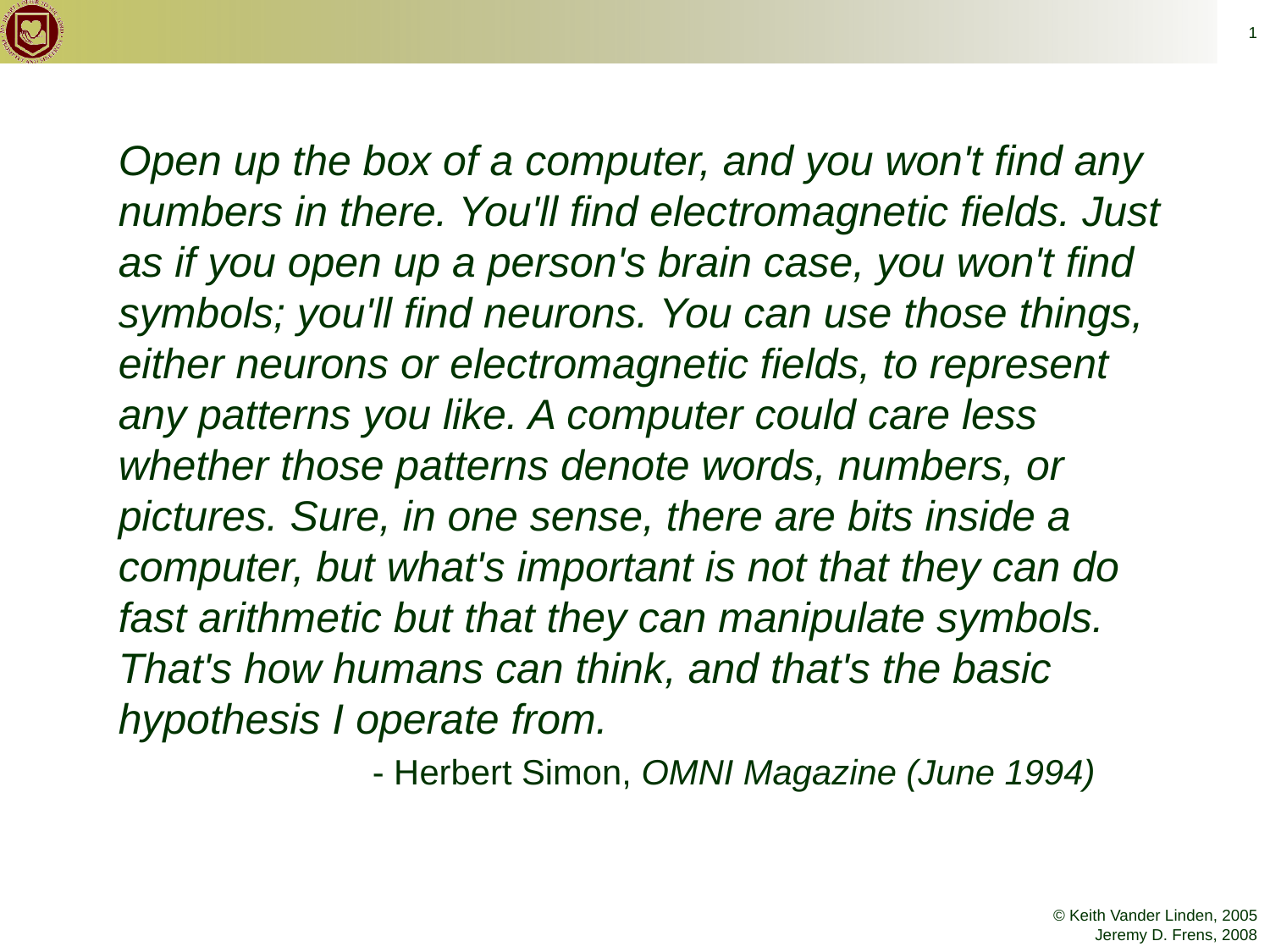

1
Open up the box of a computer, and you won't find any numbers in there. You'll find electromagnetic fields. Just as if you open up a person's brain case, you won't find symbols; you'll find neurons. You can use those things, either neurons or electromagnetic fields, to represent any patterns you like. A computer could care less whether those patterns denote words, numbers, or pictures. Sure, in one sense, there are bits inside a computer, but what's important is not that they can do fast arithmetic but that they can manipulate symbols. That's how humans can think, and that's the basic hypothesis I operate from.
		- Herbert Simon, OMNI Magazine (June 1994)